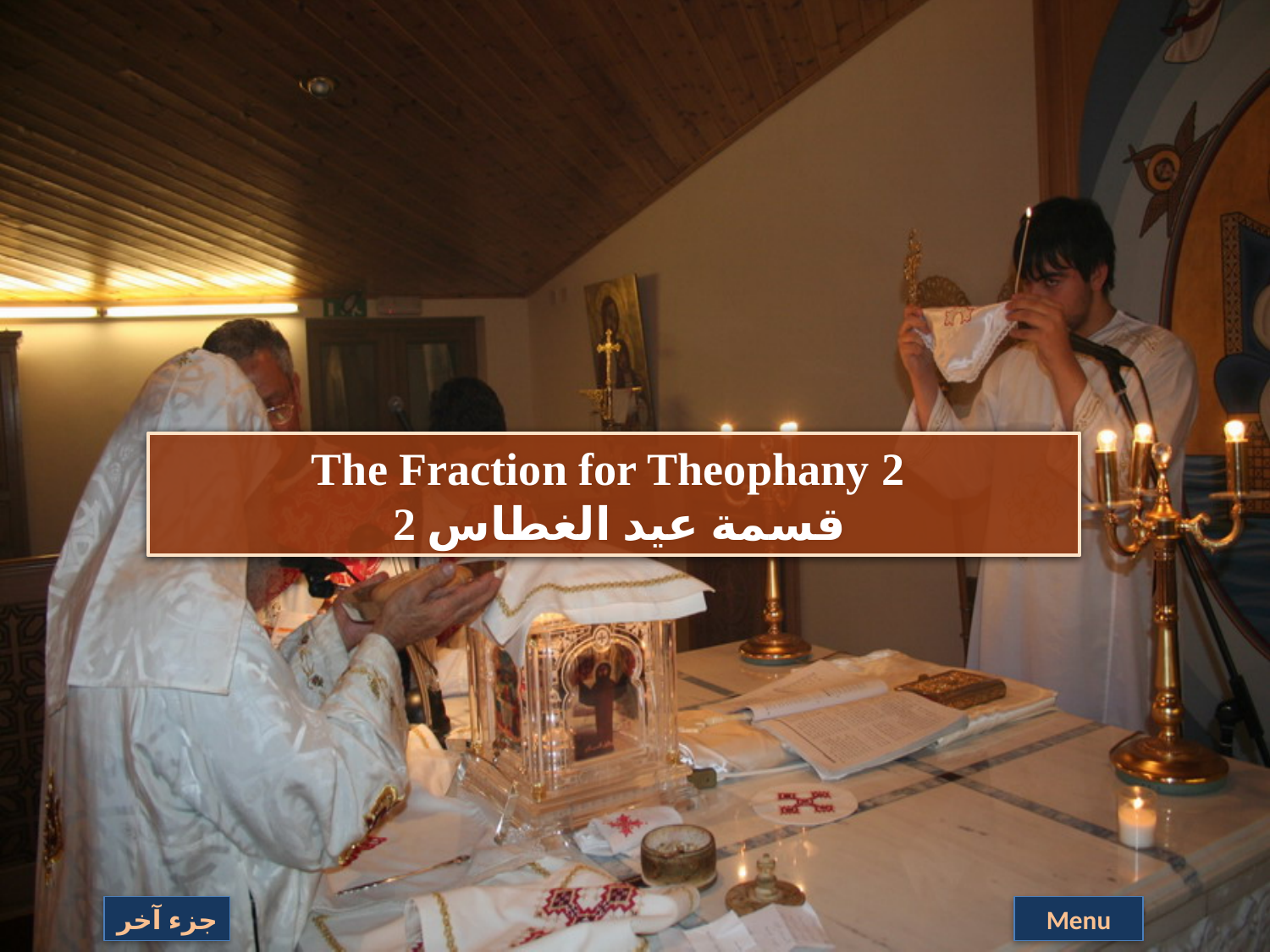

The Fraction for Theophany 2
 قسمة عيد الغطاس 2
جزء آخر
Menu